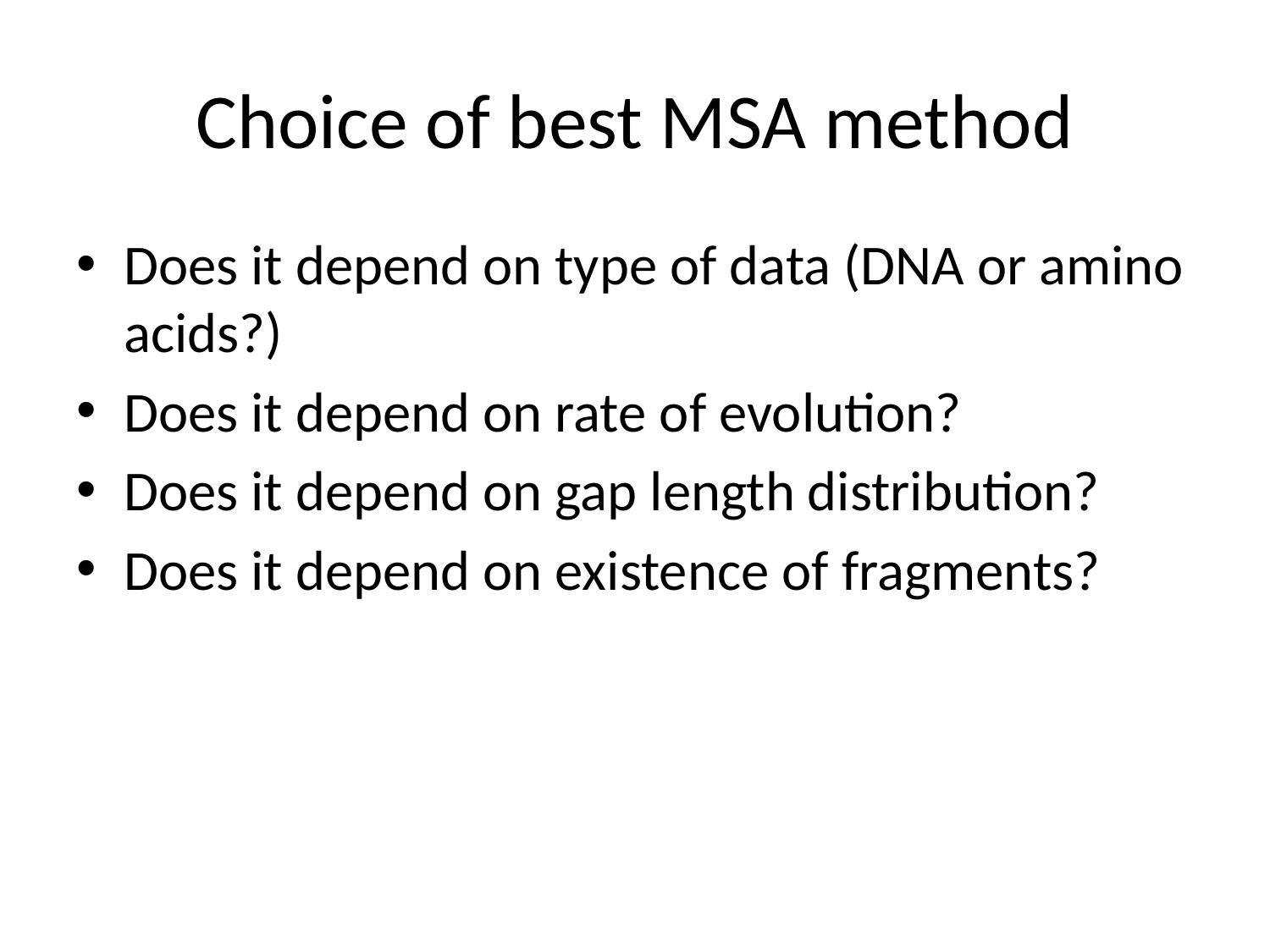

# Choice of best MSA method
Does it depend on type of data (DNA or amino acids?)
Does it depend on rate of evolution?
Does it depend on gap length distribution?
Does it depend on existence of fragments?